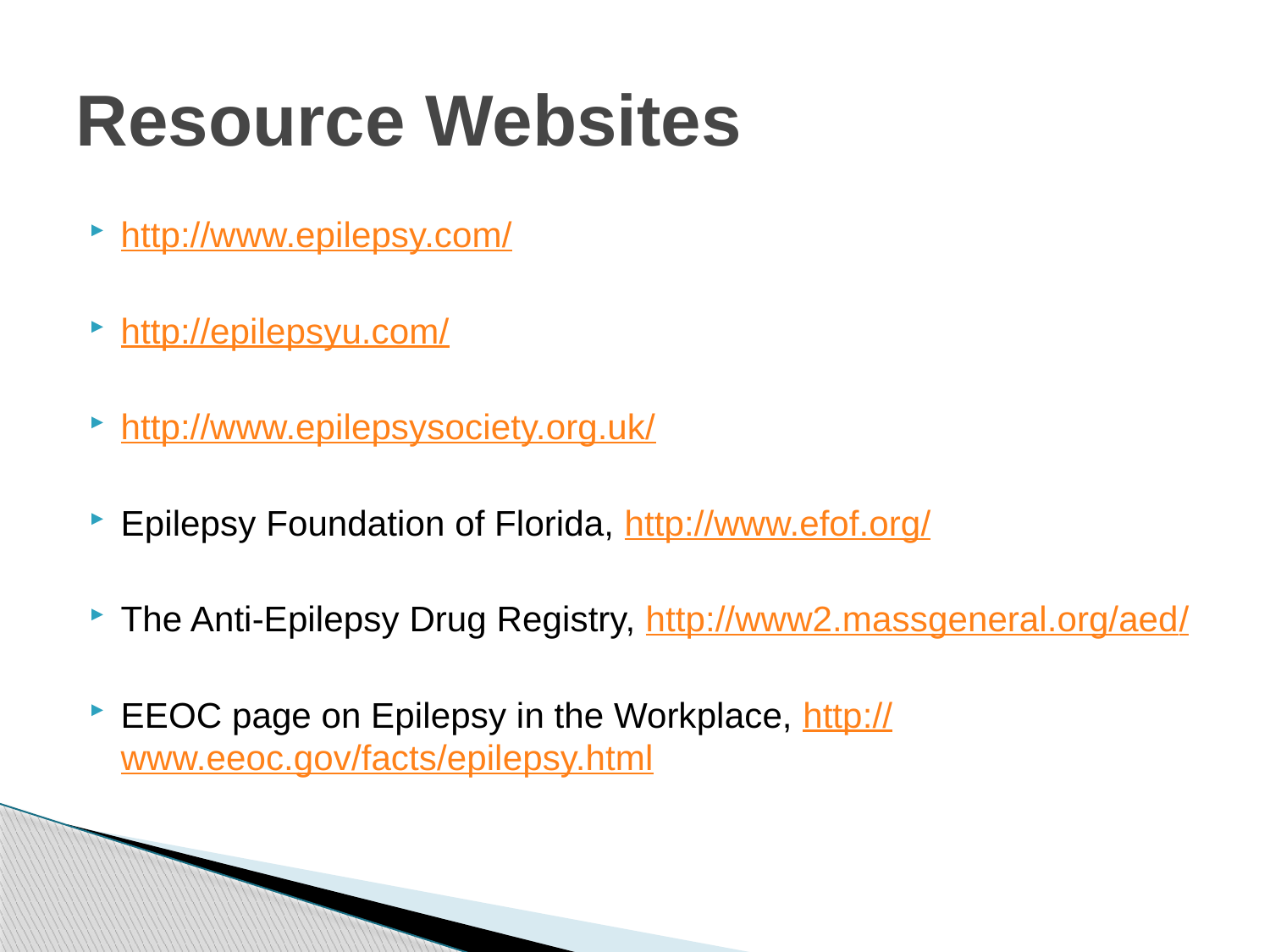

# Resource Websites
http://www.epilepsy.com/

http://epilepsyu.com/

http://www.epilepsysociety.org.uk/

Epilepsy Foundation of Florida, http://www.efof.org/

The Anti-Epilepsy Drug Registry, http://www2.massgeneral.org/aed/

EEOC page on Epilepsy in the Workplace, http://www.eeoc.gov/facts/epilepsy.html